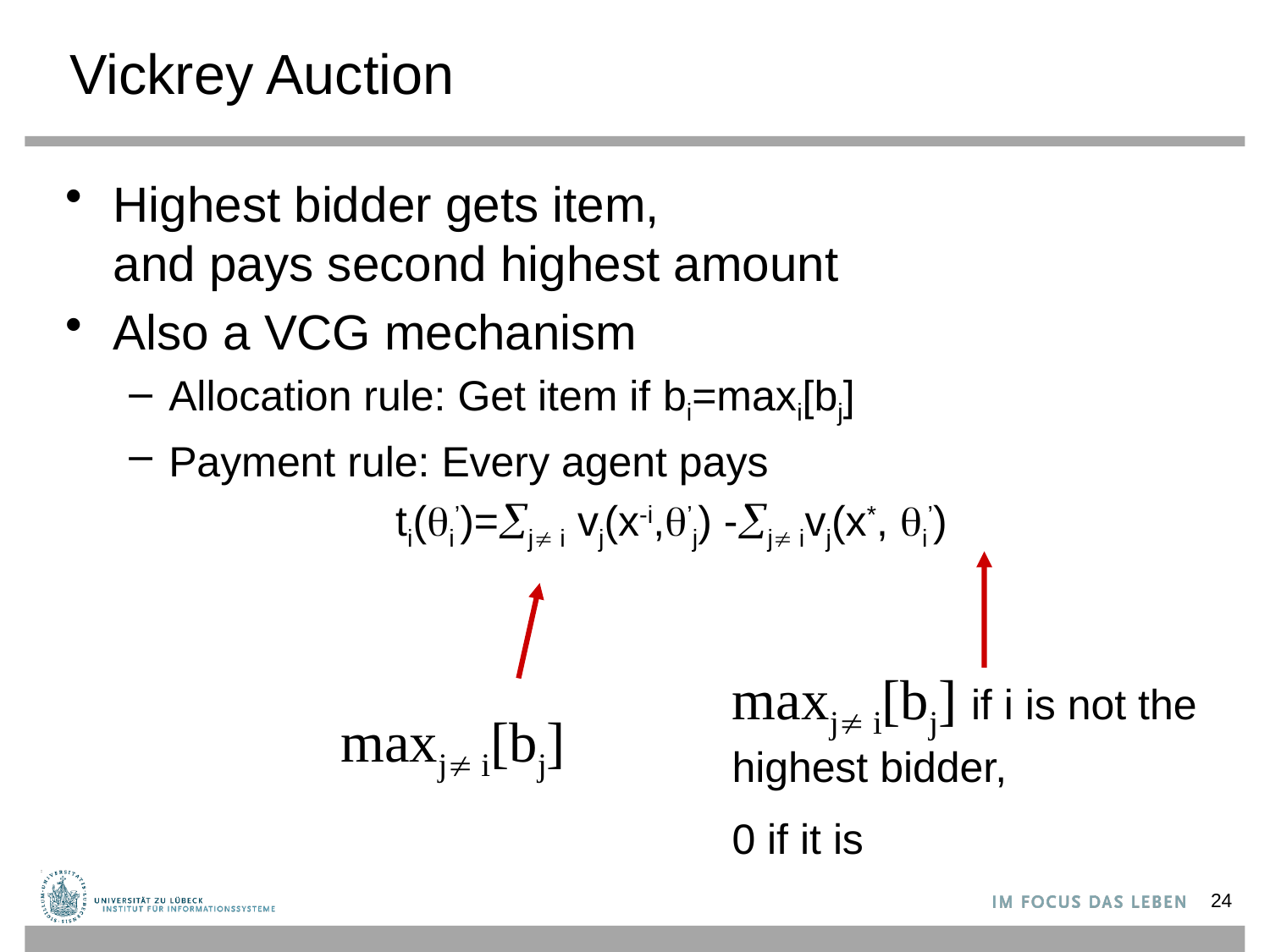

# Vickrey Auction
Highest bidder gets item,
and pays second highest amount
Also a VCG mechanism
Allocation rule: Get item if bi=maxi[bj]
Payment rule: Every agent pays
ti(θi’)=∑j≠ i vj(x-i,θ’j) -∑j≠ ivj(x*, θi’)

maxj≠ i[bj] if i is not the highest bidder,
0 if it is
maxj≠ i[bj]
24